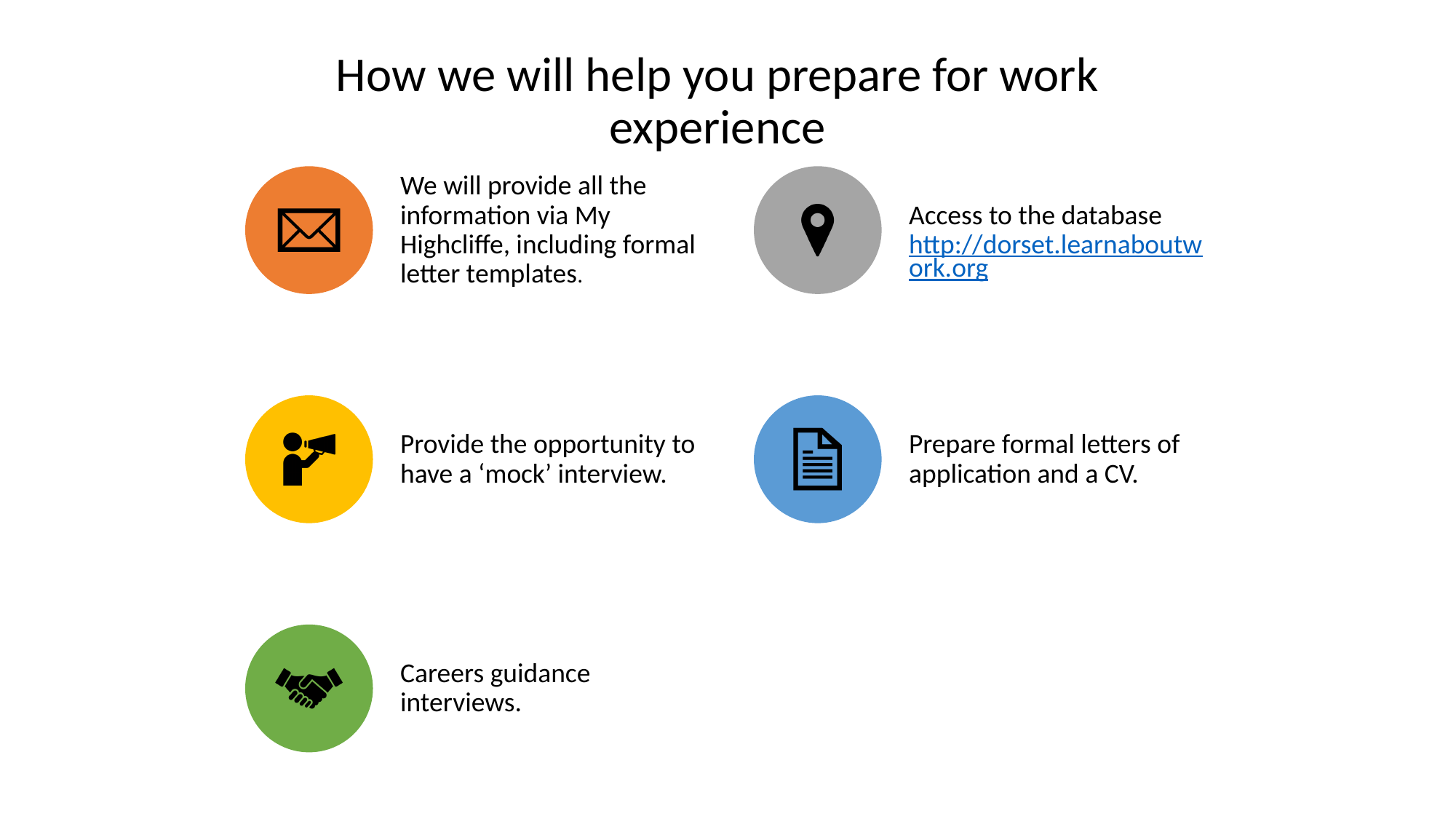

# How we will help you prepare for work experience
We will provide all the information via My Highcliffe, including formal letter templates.
Access to the database http://dorset.learnaboutwork.org
Provide the opportunity to have a ‘mock’ interview.
Prepare formal letters of application and a CV.
Careers guidance interviews.